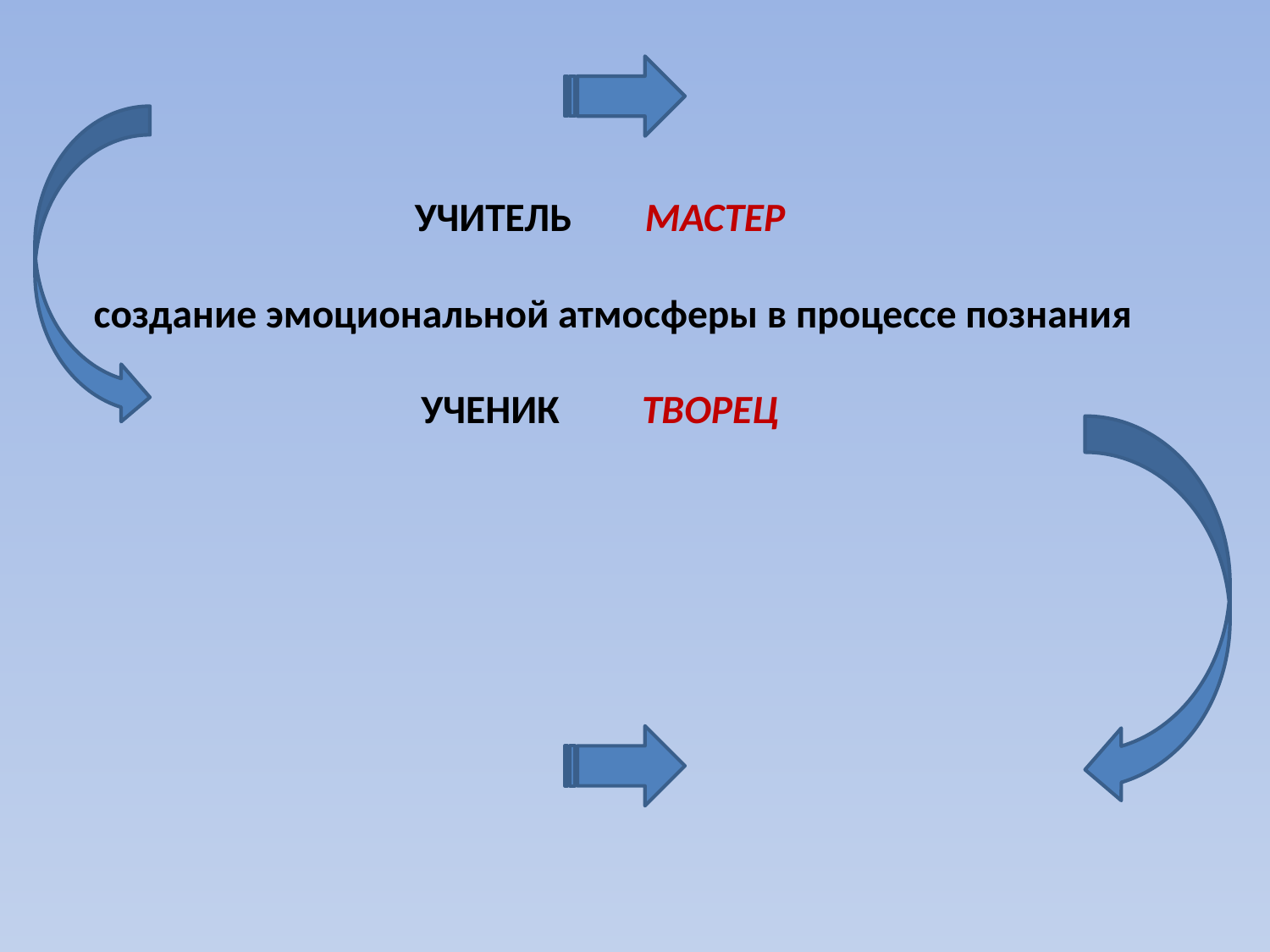

# УЧИТЕЛЬ        МАСТЕР создание эмоциональной атмосферы в процессе познания УЧЕНИК         ТВОРЕЦ